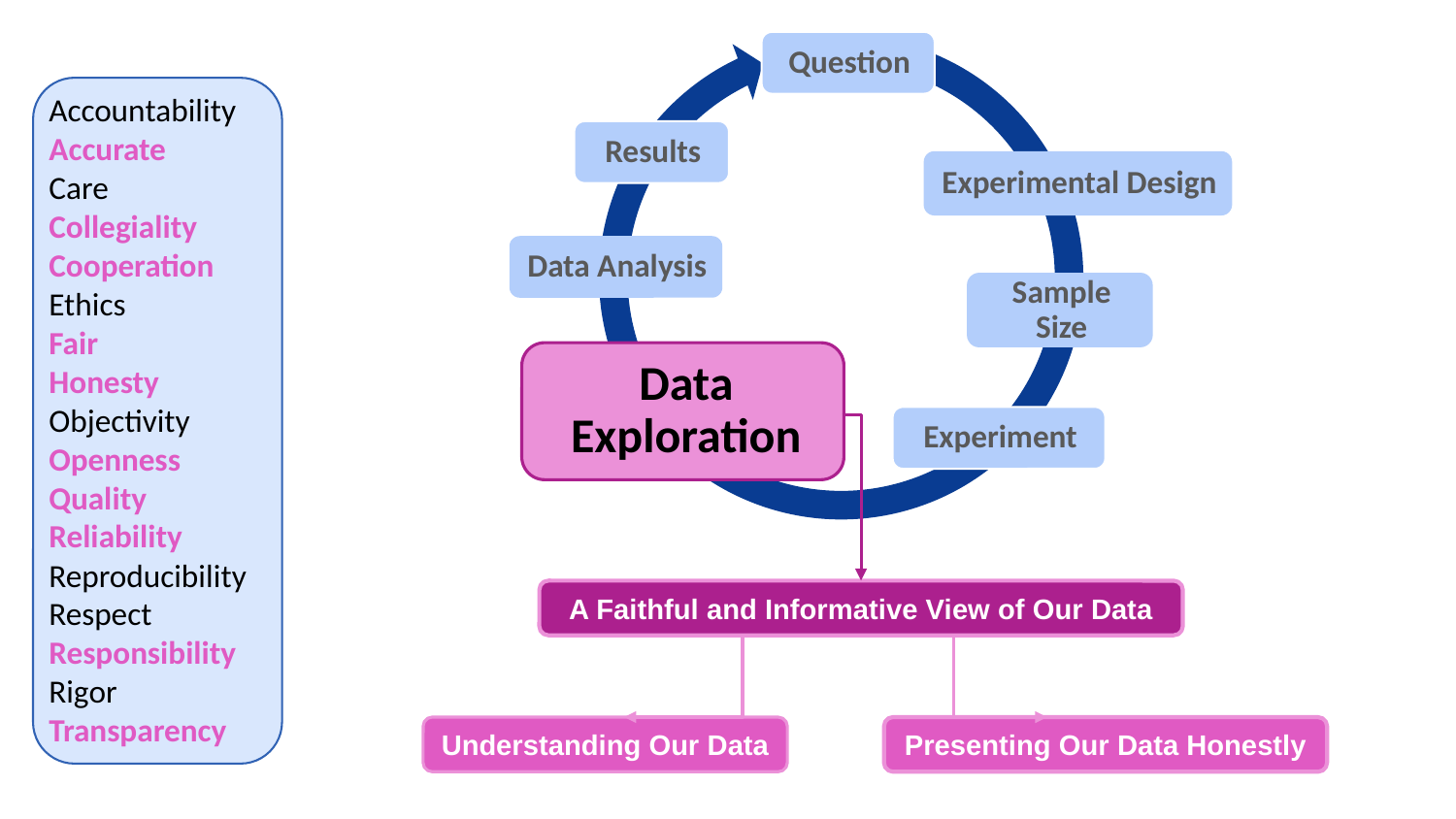

Question
Experimental Design
Sample Size
Experiment
Data Exploration
Data Analysis
Results

Accountability
Accurate
Care
Collegiality
Cooperation
Ethics
Fair
Honesty
Objectivity
Openness
Quality
Reliability
Reproducibility
Respect
Responsibility
Rigor
Transparency

A Faithful and Informative View of Our Data
Understanding Our Data
Presenting Our Data Honestly